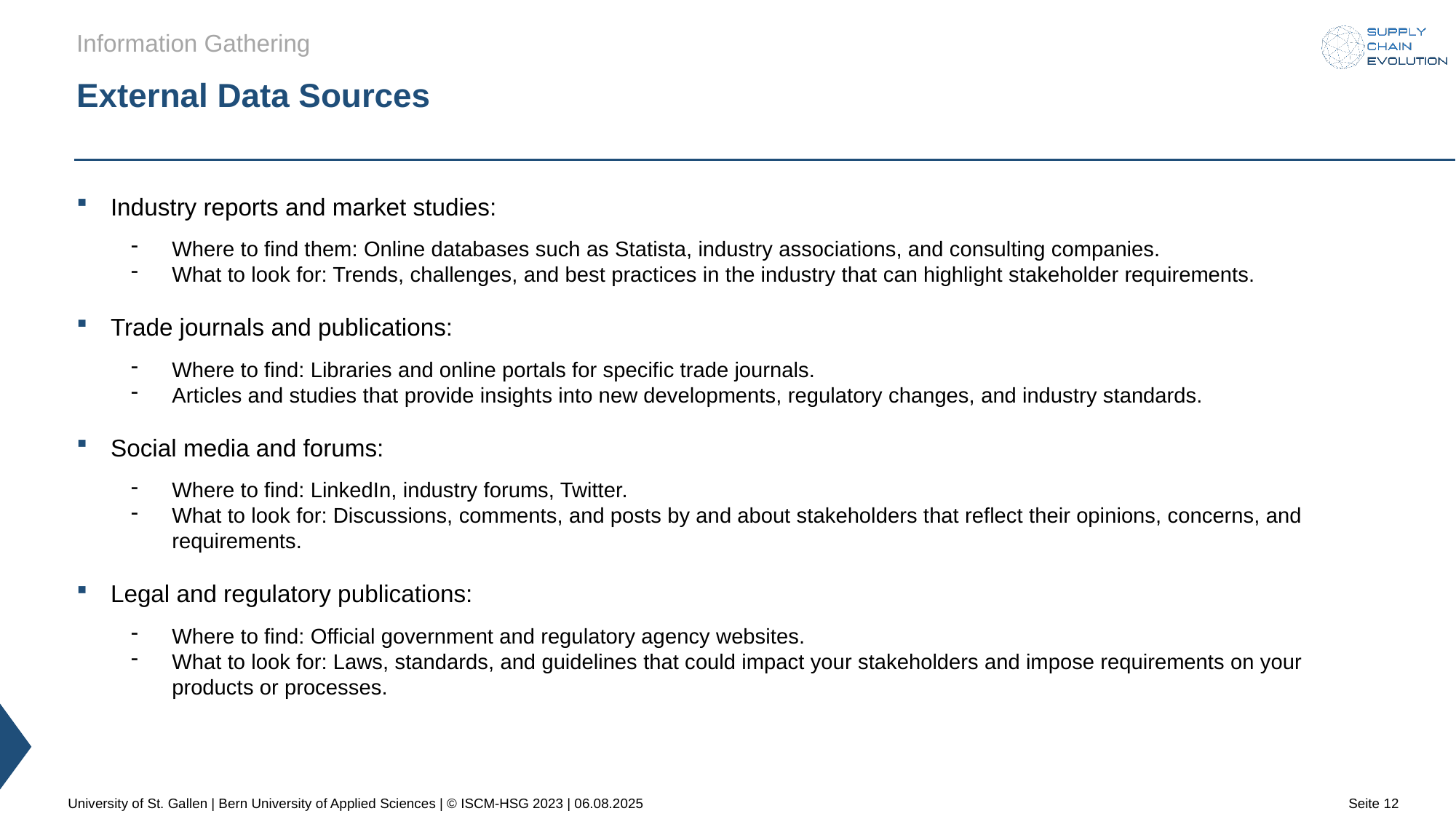

Information Gathering
# External Data Sources
Industry reports and market studies:
Where to find them: Online databases such as Statista, industry associations, and consulting companies.
What to look for: Trends, challenges, and best practices in the industry that can highlight stakeholder requirements.

Trade journals and publications:
Where to find: Libraries and online portals for specific trade journals.
Articles and studies that provide insights into new developments, regulatory changes, and industry standards.

Social media and forums:
Where to find: LinkedIn, industry forums, Twitter.
What to look for: Discussions, comments, and posts by and about stakeholders that reflect their opinions, concerns, and requirements.

Legal and regulatory publications:
Where to find: Official government and regulatory agency websites.
What to look for: Laws, standards, and guidelines that could impact your stakeholders and impose requirements on your products or processes.